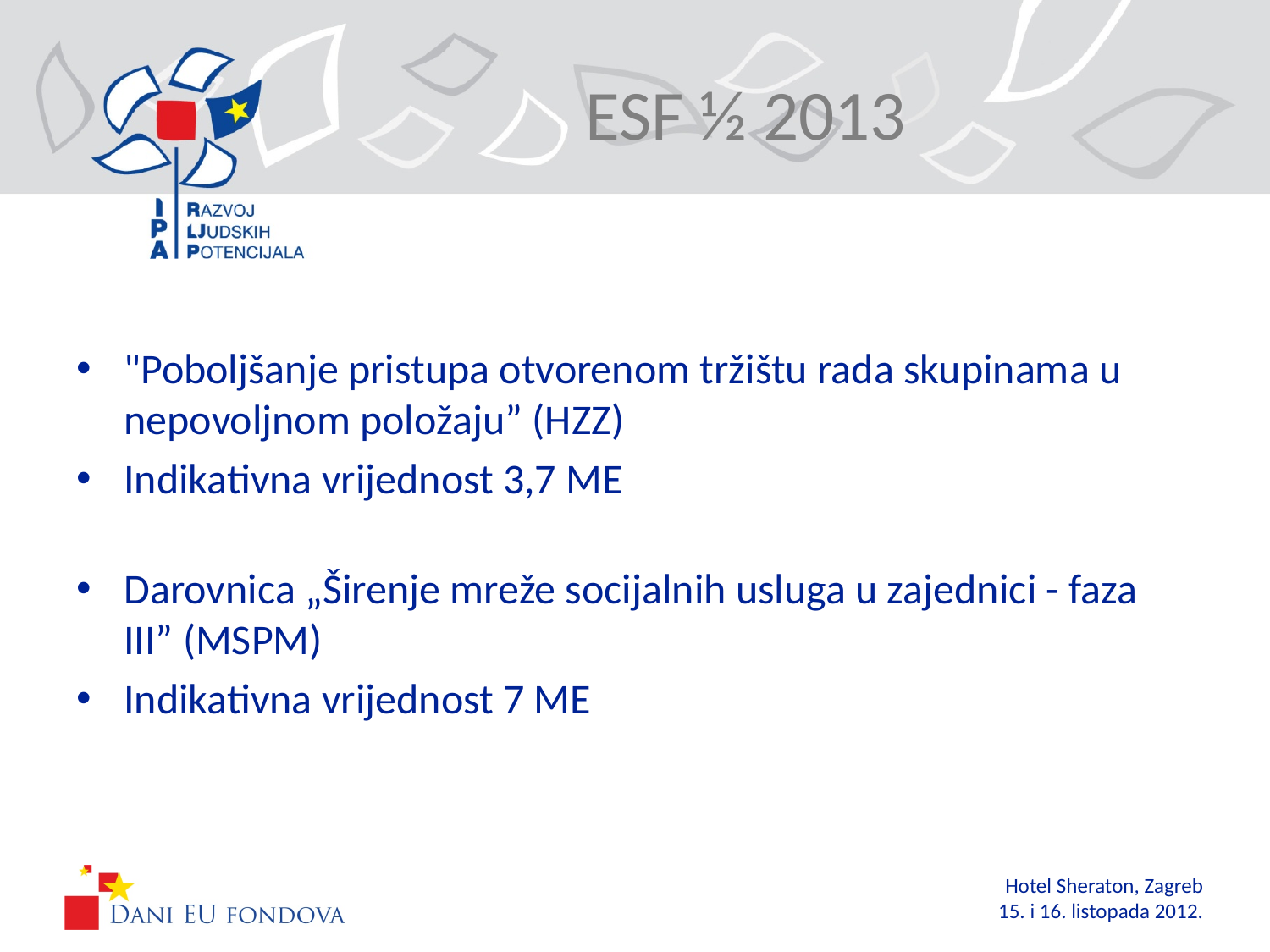

# ESF ½ 2013

"Poboljšanje pristupa otvorenom tržištu rada skupinama u nepovoljnom položaju” (HZZ)
Indikativna vrijednost 3,7 ME
Darovnica „Širenje mreže socijalnih usluga u zajednici - faza III” (MSPM)
Indikativna vrijednost 7 ME